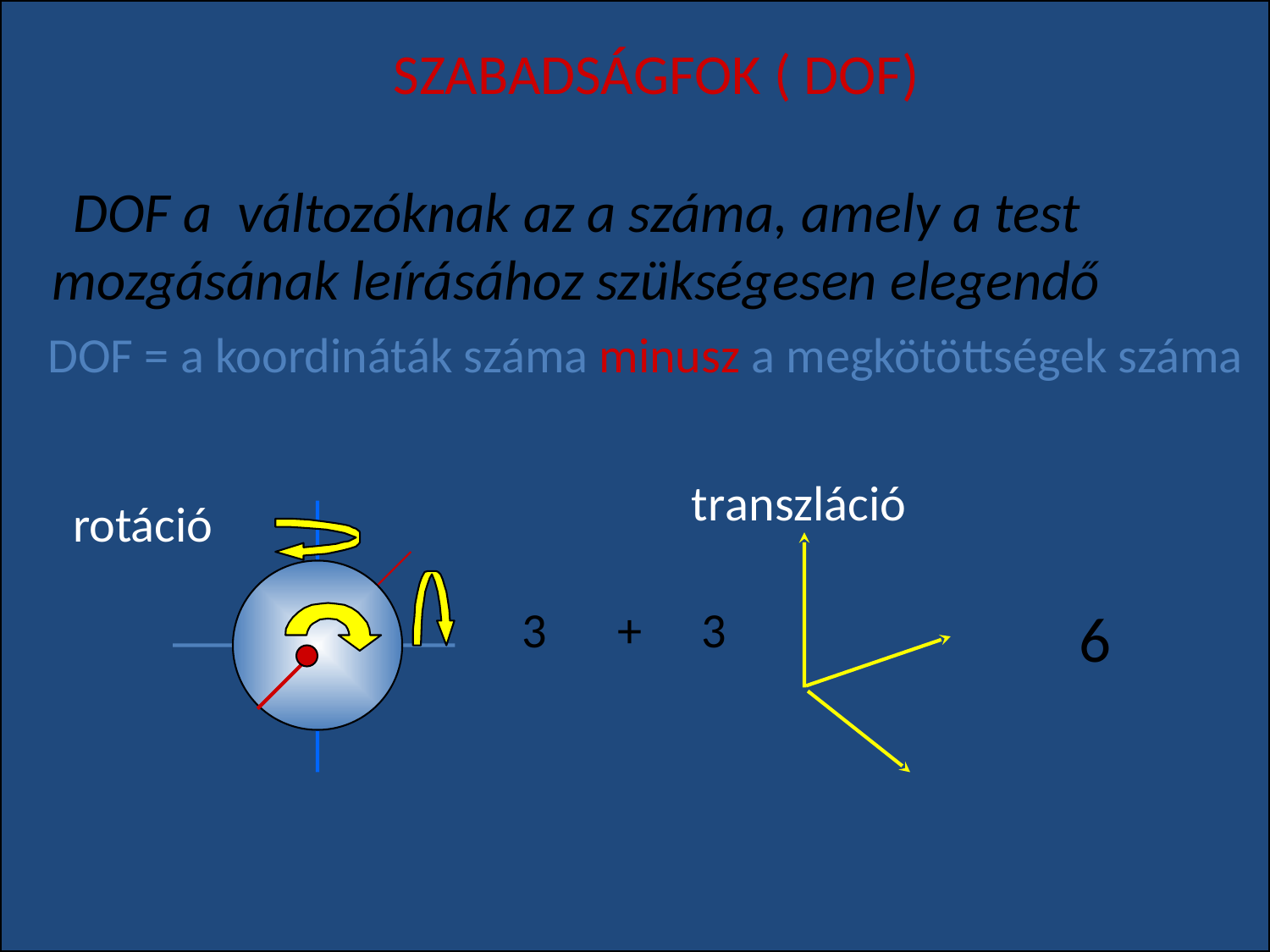

SZABADSÁGFOK ( DOF)
DOF a  változóknak az a száma, amely a test mozgásának leírásához szükségesen elegendő
DOF = a koordináták száma minusz a megkötöttségek száma
transzláció
rotáció

3
+
3
6